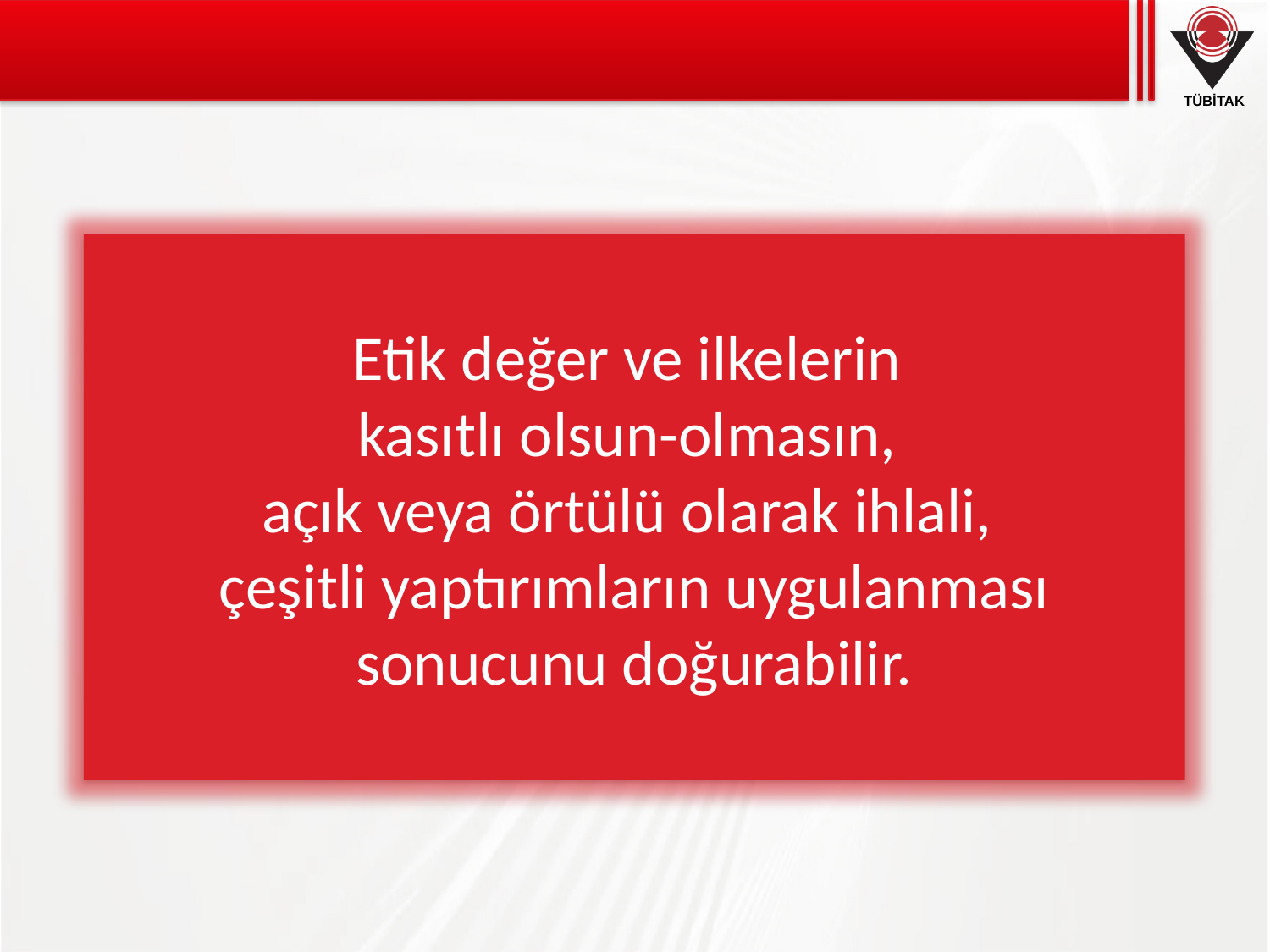

Etik değer ve ilkelerin
kasıtlı olsun-olmasın,
açık veya örtülü olarak ihlali,
çeşitli yaptırımların uygulanması sonucunu doğurabilir.